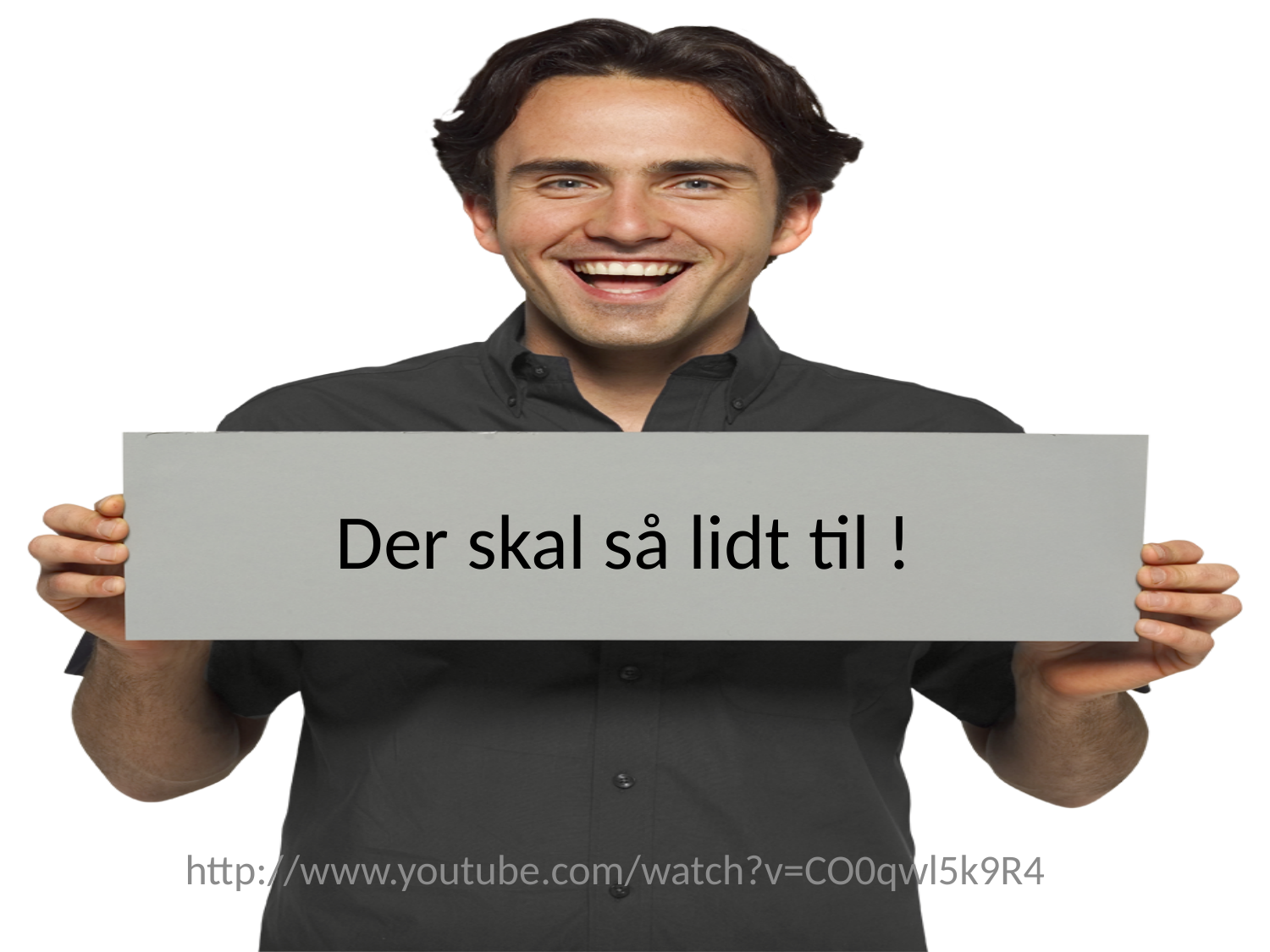

# Der skal så lidt til !
http://www.youtube.com/watch?v=CO0qwl5k9R4